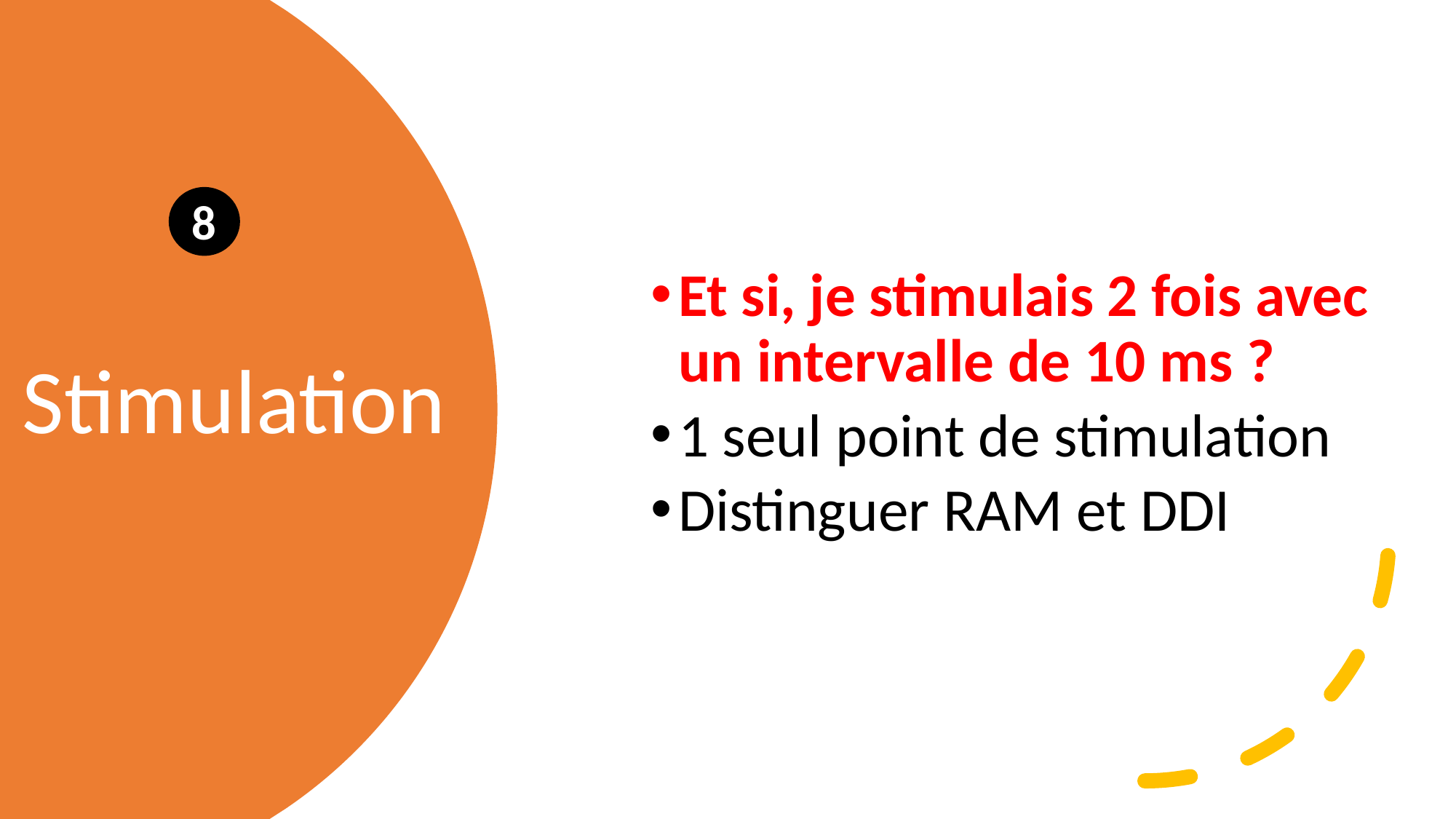

Et si, je stimulais 2 fois avec un intervalle de 10 ms ?
1 seul point de stimulation
Distinguer RAM et DDI
Stimulation
8